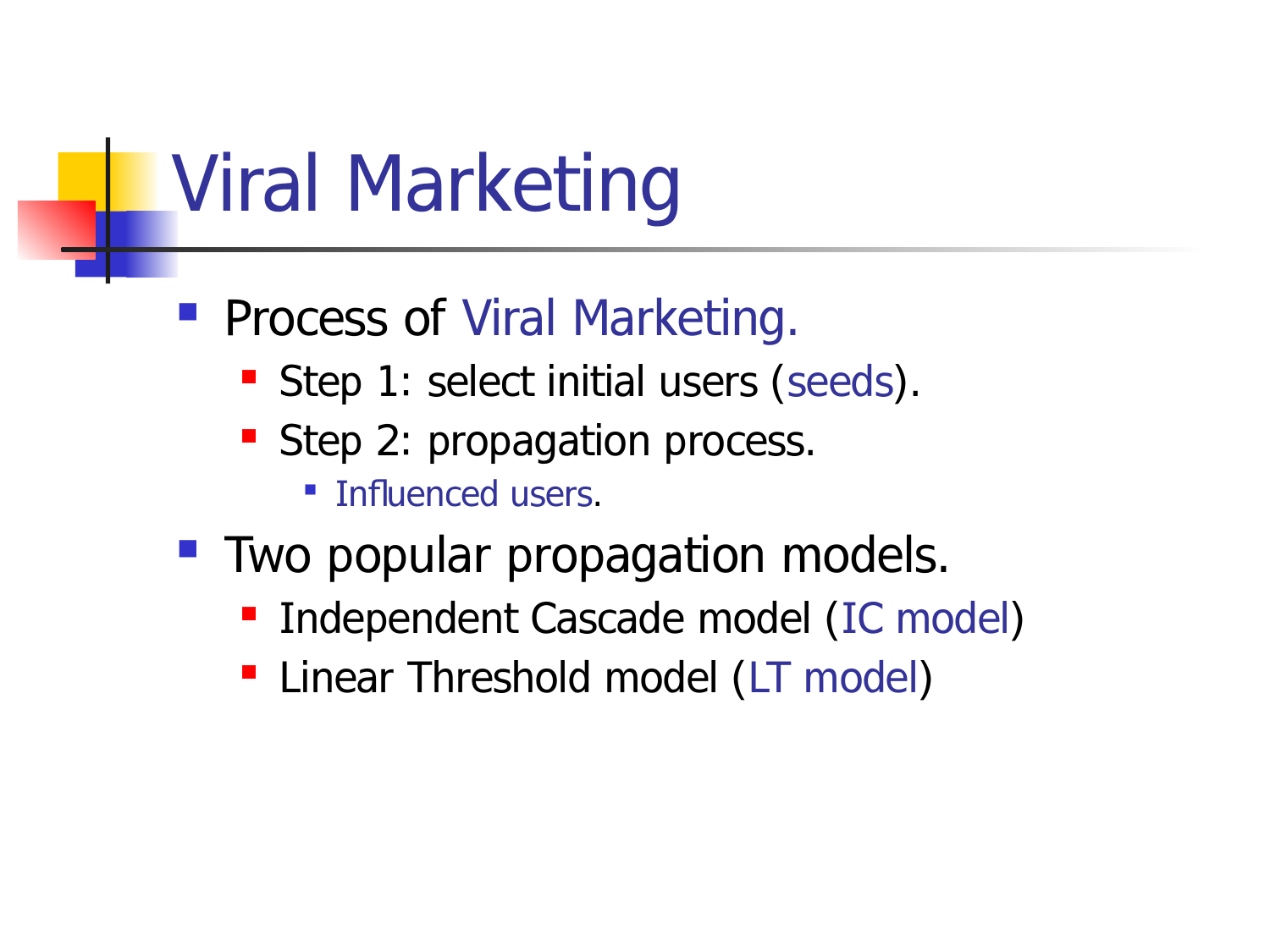

# Viral Marketing
Process of Viral Marketing.
Step 1: select initial users (seeds).
Step 2: propagation process.
Influenced users.
Two popular propagation models.
Independent Cascade model (IC model)
Linear Threshold model (LT model)